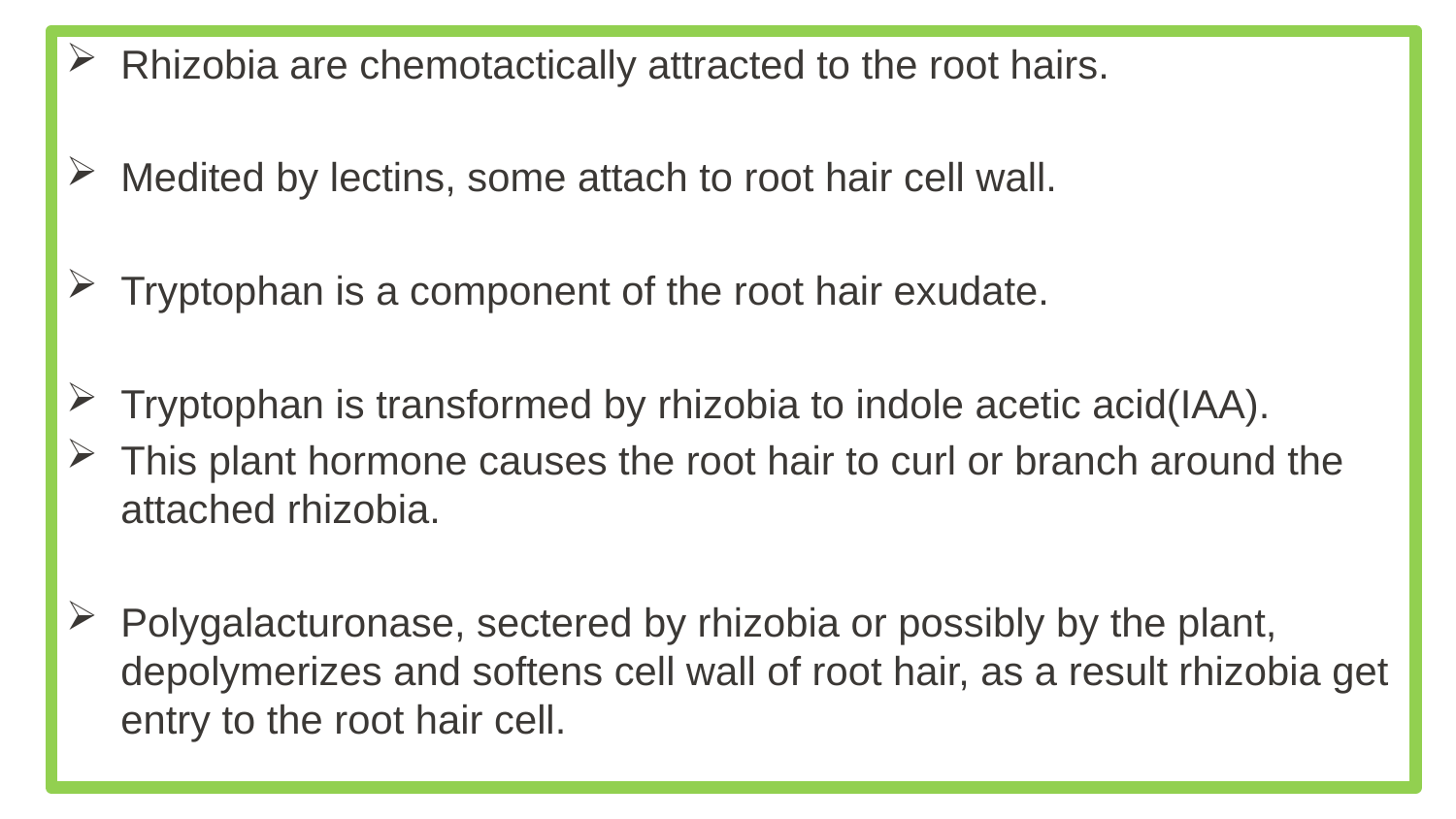

Rhizobia are chemotactically attracted to the root hairs.

Medited by lectins, some attach to root hair cell wall.

Tryptophan is a component of the root hair exudate.

Tryptophan is transformed by rhizobia to indole acetic acid(IAA).
This plant hormone causes the root hair to curl or branch around the attached rhizobia.

Polygalacturonase, sectered by rhizobia or possibly by the plant, depolymerizes and softens cell wall of root hair, as a result rhizobia get entry to the root hair cell.